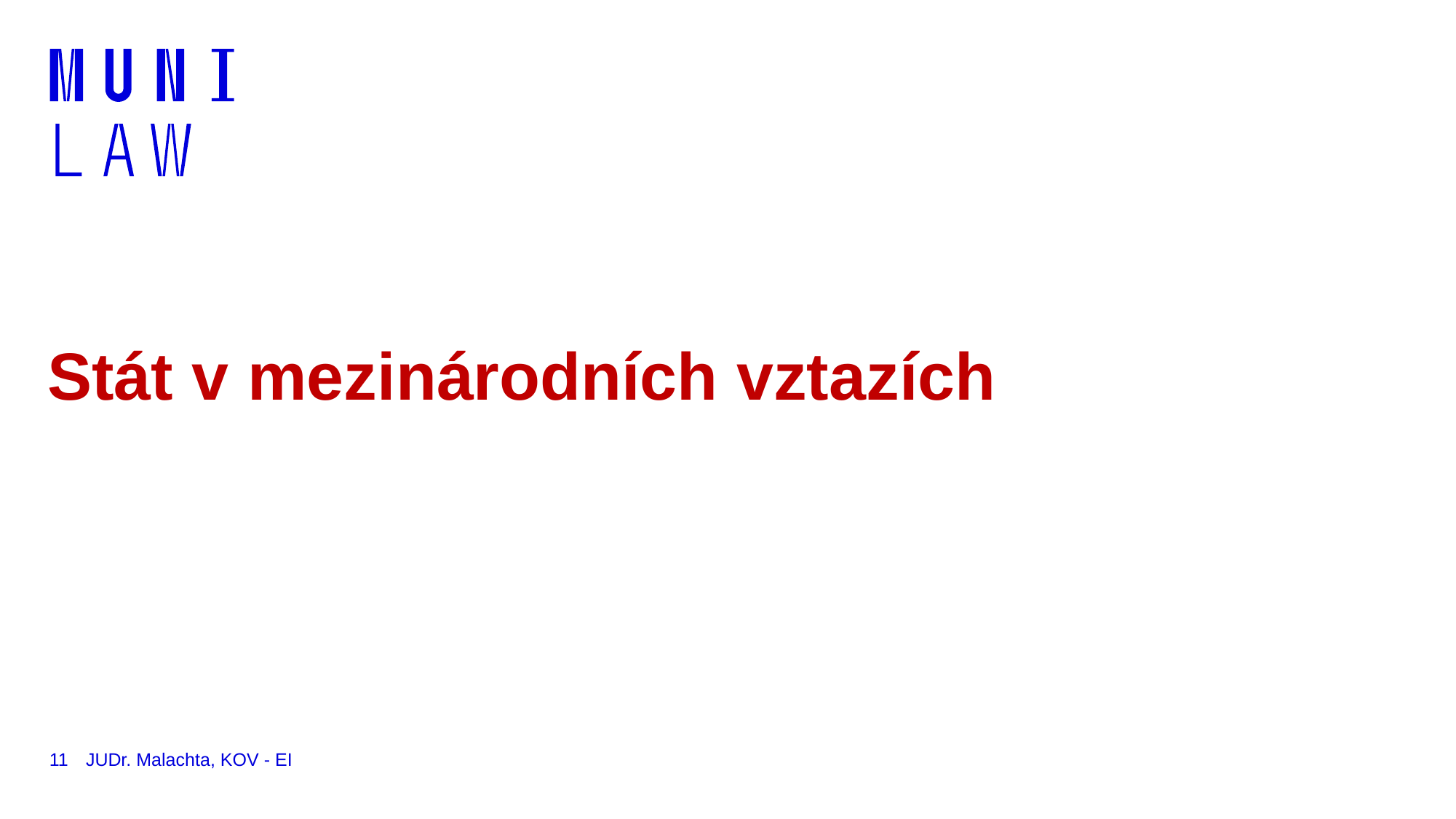

# Stát v mezinárodních vztazích
11
JUDr. Malachta, KOV - EI